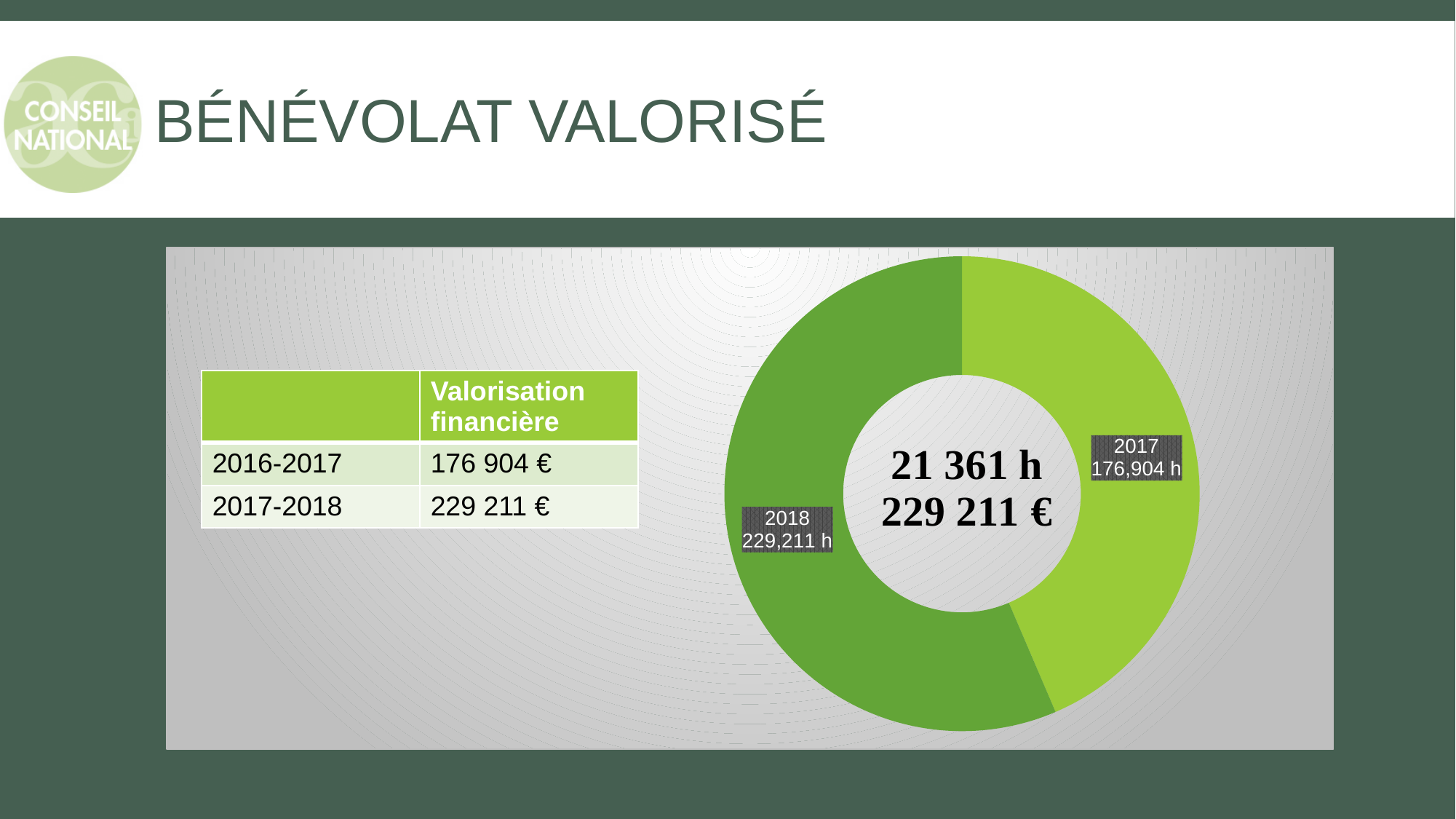

# Bénévolat valorisé

### Chart

| Category | Colonne1 |
|---|---|
| 2017 | 176904.0 |
| 2018 | 229211.0 |
|  | Valorisation financière |
| --- | --- |
| 2016-2017 | 176 904 € |
| 2017-2018 | 229 211 € |